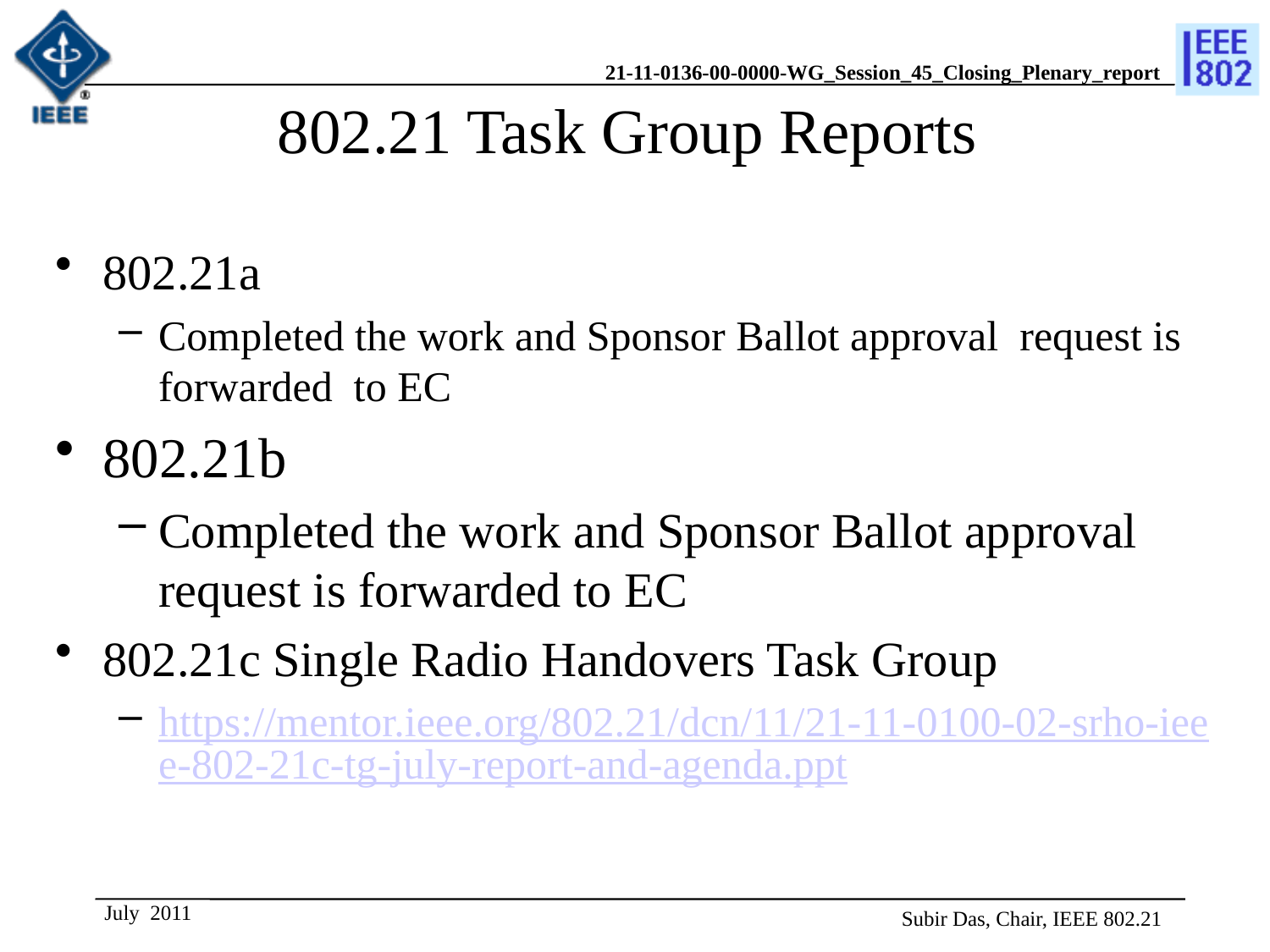

# 802.21 Task Group Reports

802.21a
Completed the work and Sponsor Ballot approval  request is forwarded  to EC
802.21b
Completed the work and Sponsor Ballot approval  request is forwarded to EC
802.21c Single Radio Handovers Task Group
https://mentor.ieee.org/802.21/dcn/11/21-11-0100-02-srho-ieee-802-21c-tg-july-report-and-agenda.ppt

July  2011
Subir Das, Chair, IEEE 802.21